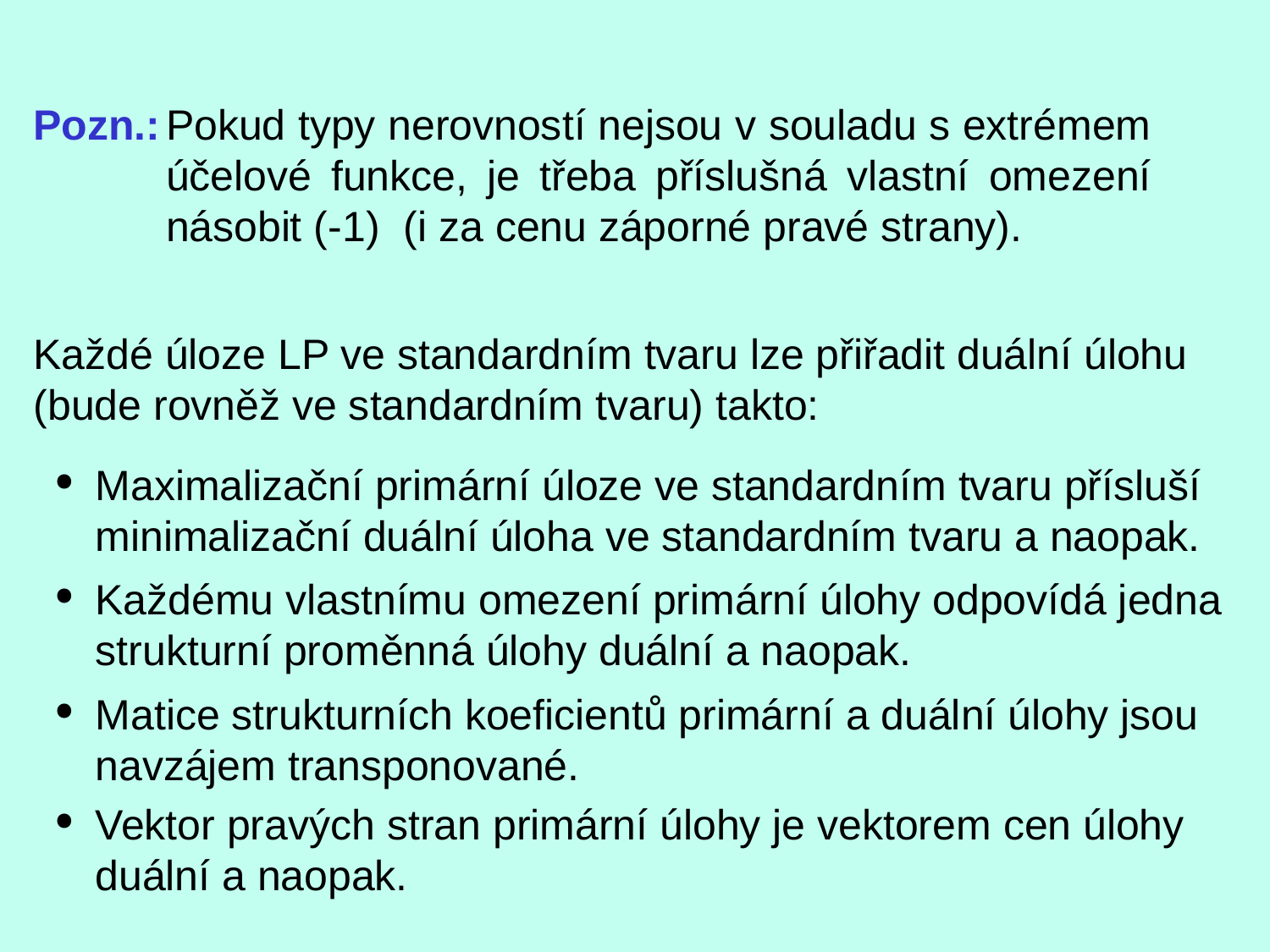

Pozn.:	Pokud typy nerovností nejsou v souladu s extrémem účelové funkce, je třeba příslušná vlastní omezení násobit (-1)  (i za cenu záporné pravé strany).
Každé úloze LP ve standardním tvaru lze přiřadit duální úlohu (bude rovněž ve standardním tvaru) takto:
Maximalizační primární úloze ve standardním tvaru přísluší minimalizační duální úloha ve standardním tvaru a naopak.
Každému vlastnímu omezení primární úlohy odpovídá jedna strukturní proměnná úlohy duální a naopak.
Matice strukturních koeficientů primární a duální úlohy jsou navzájem transponované.
Vektor pravých stran primární úlohy je vektorem cen úlohy duální a naopak.